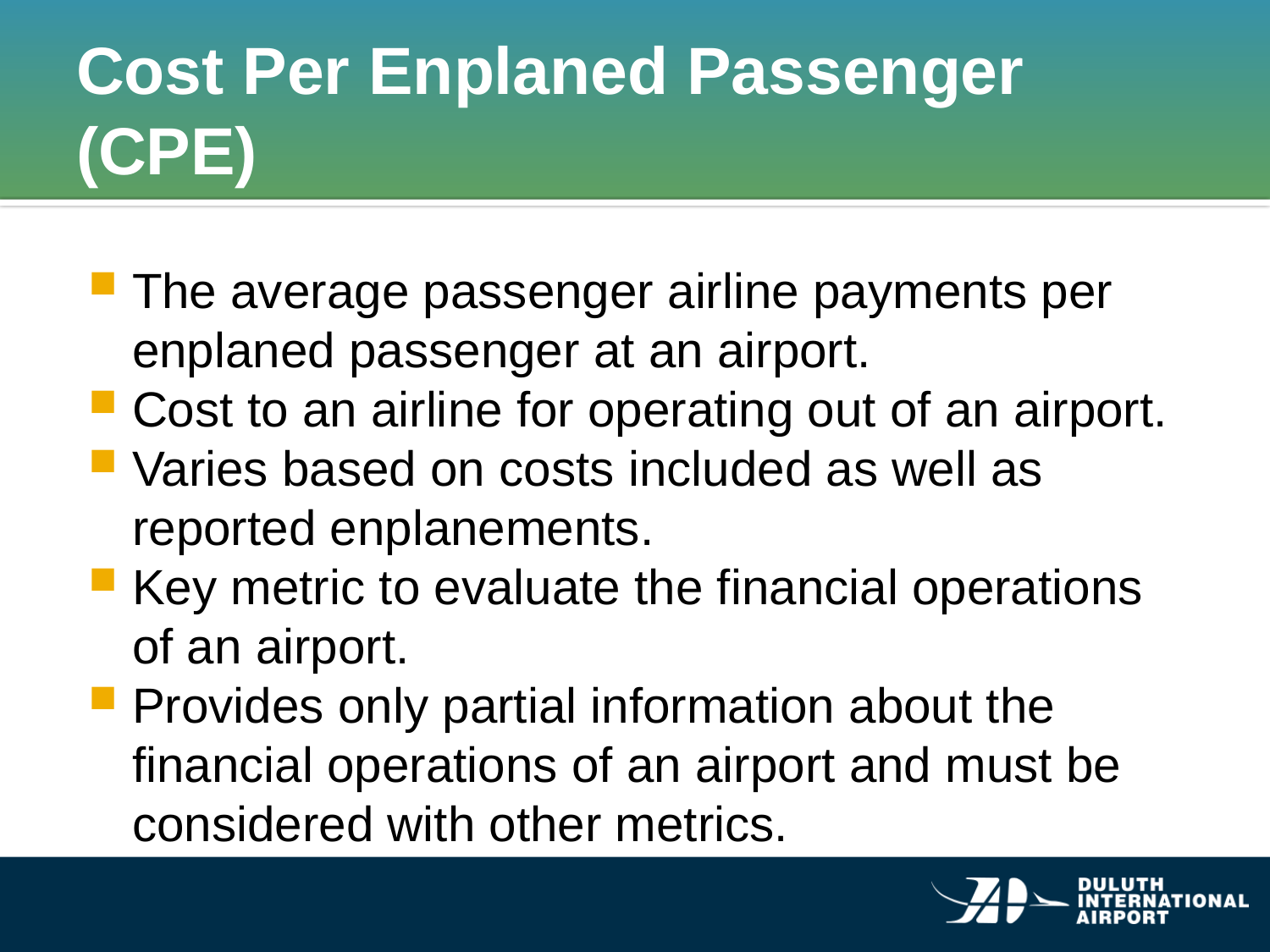

# Cost Per Enplaned Passenger (CPE)
The average passenger airline payments per enplaned passenger at an airport.
Cost to an airline for operating out of an airport.
Varies based on costs included as well as reported enplanements.
Key metric to evaluate the financial operations of an airport.
Provides only partial information about the financial operations of an airport and must be considered with other metrics.